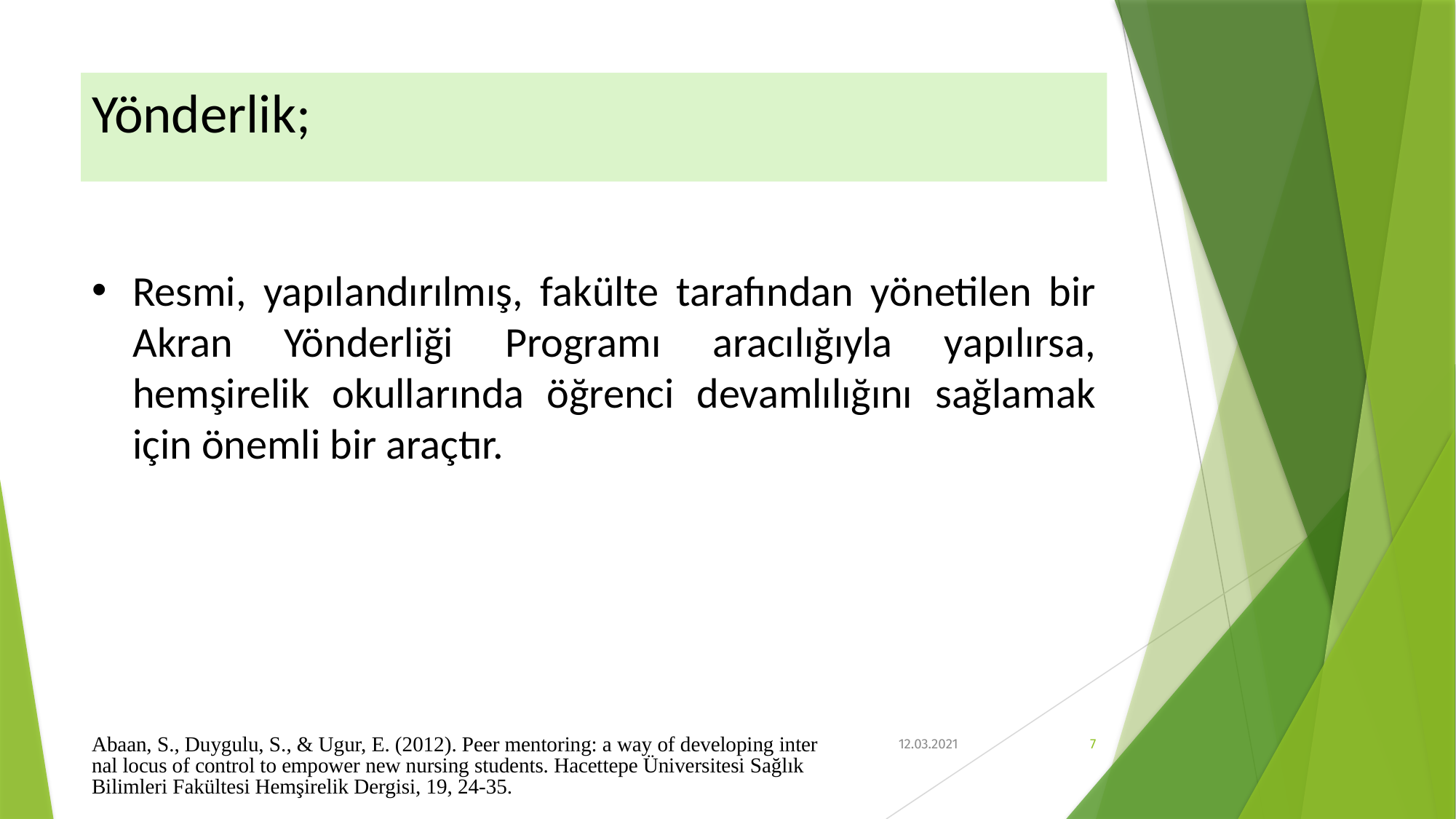

# Yönderlik;
Resmi, yapılandırılmış, fakülte tarafından yönetilen bir Akran Yönderliği Programı aracılığıyla yapılırsa, hemşirelik okullarında öğrenci devamlılığını sağlamak için önemli bir araçtır.

Abaan, S., Duygulu, S., & Ugur, E. (2012). Peer mentoring: a way of developing internal locus of control to empower new nursing students. Hacettepe Üniversitesi Sağlık Bilimleri Fakültesi Hemşirelik Dergisi, 19, 24-35.
12.03.2021
7